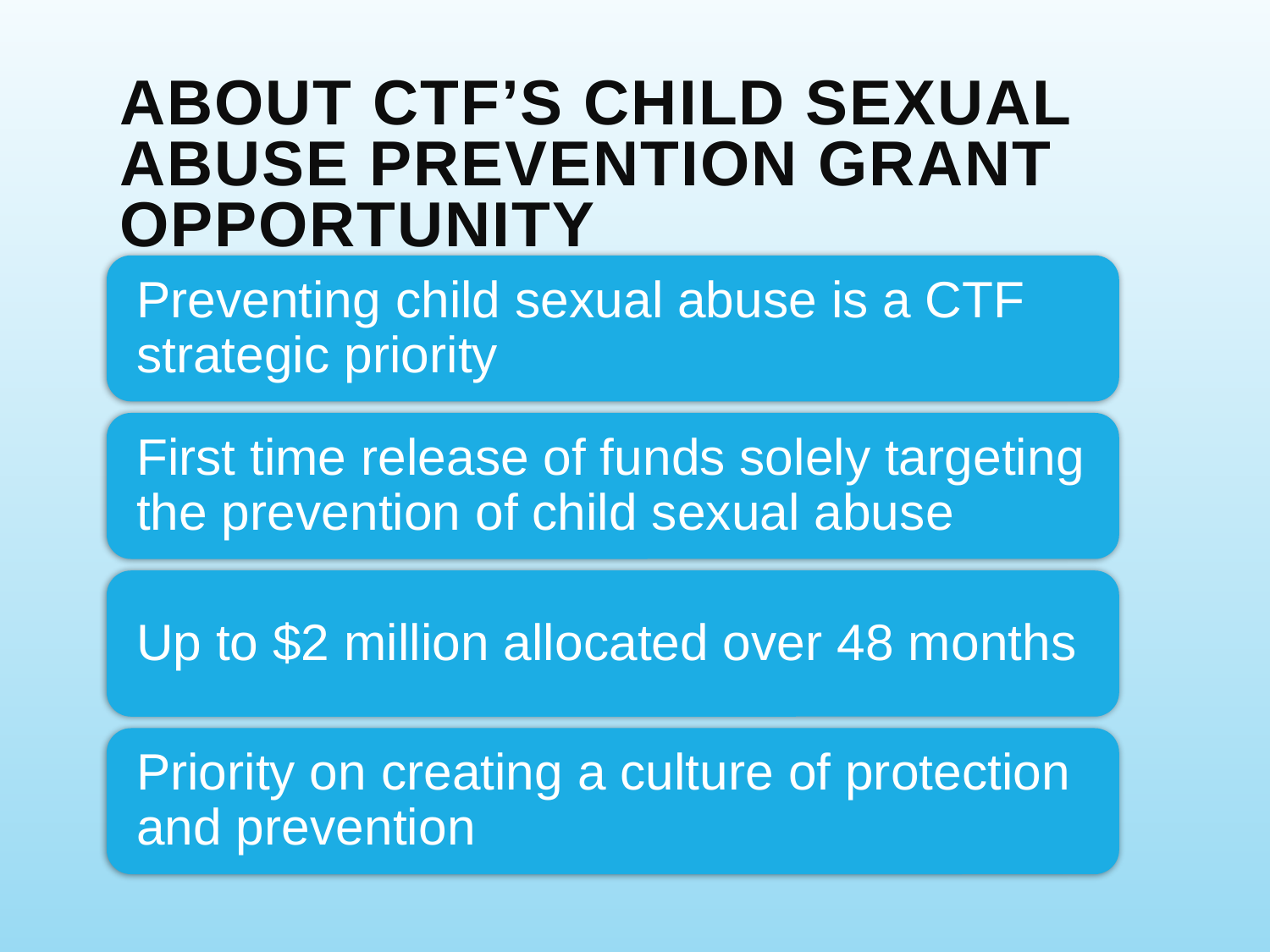

# About CTF’s Child Sexual Abuse Prevention Grant Opportunity
Preventing child sexual abuse is a CTF strategic priority
First time release of funds solely targeting the prevention of child sexual abuse
Up to $2 million allocated over 48 months
Priority on creating a culture of protection and prevention